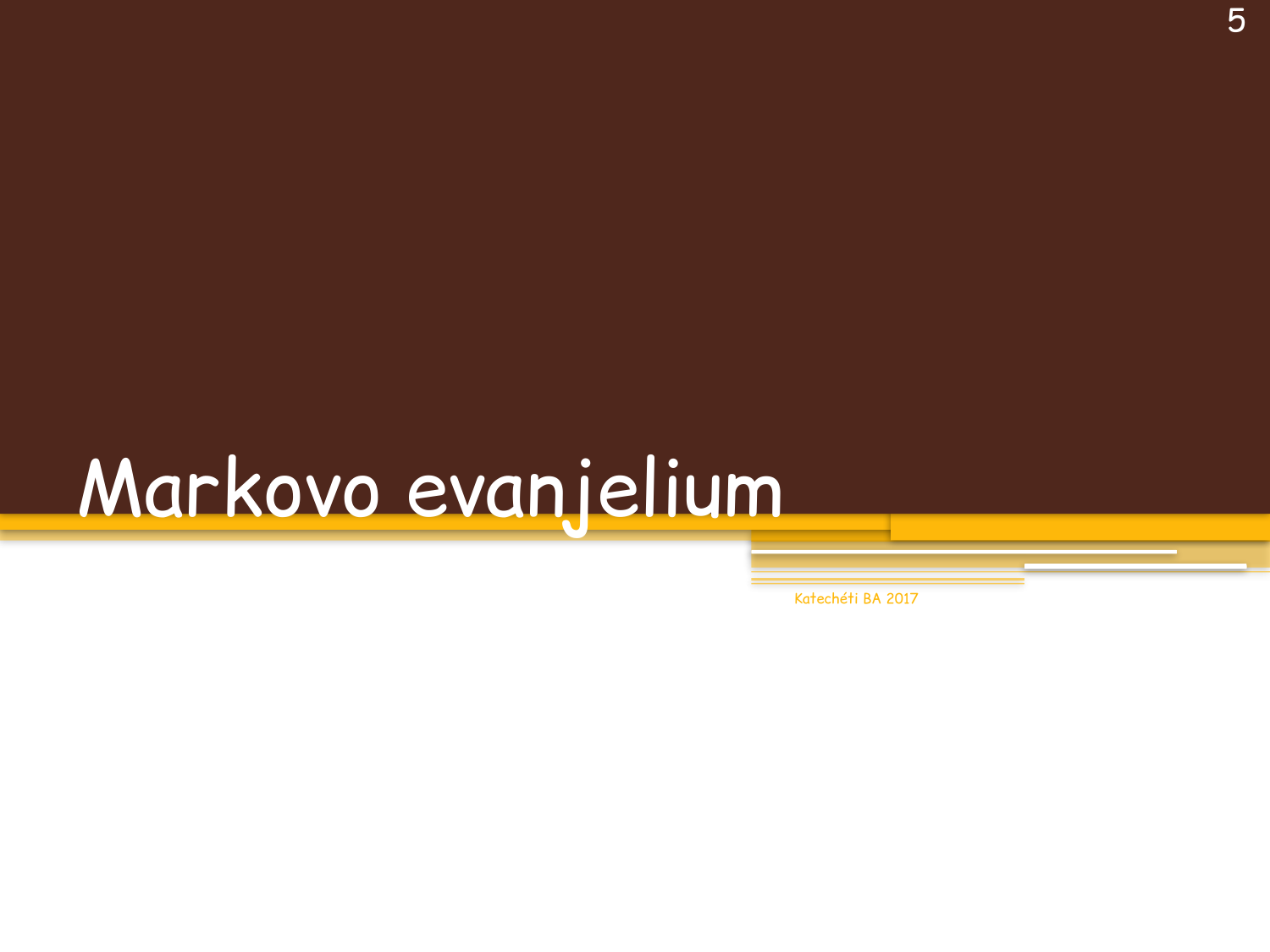

5
# Markovo evanjelium

Katechéti BA 2017